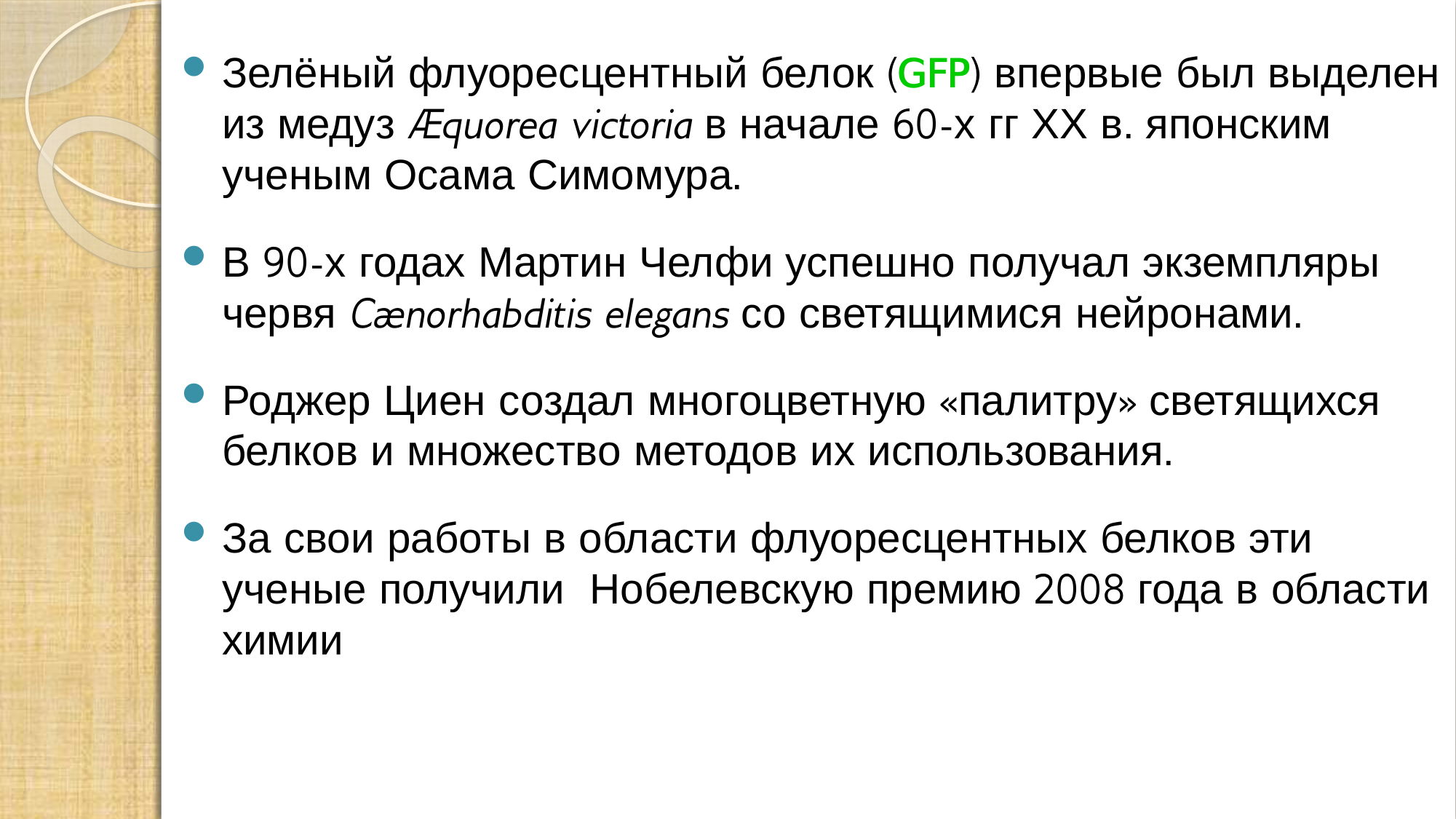

Зелёный флуоресцентный белок (GFP) впервые был выделен из медуз Aequorea victoria в начале 60-х гг ХХ в. японским ученым Осама Симомура.
В 90-х годах Мартин Челфи успешно получал экземпляры червя Caenorhabditis elegans со светящимися нейронами.
Роджер Циен создал многоцветную «палитру» светящихся белков и множество методов их использования.
За свои работы в области флуоресцентных белков эти ученые получили  Нобелевскую премию 2008 года в области химии